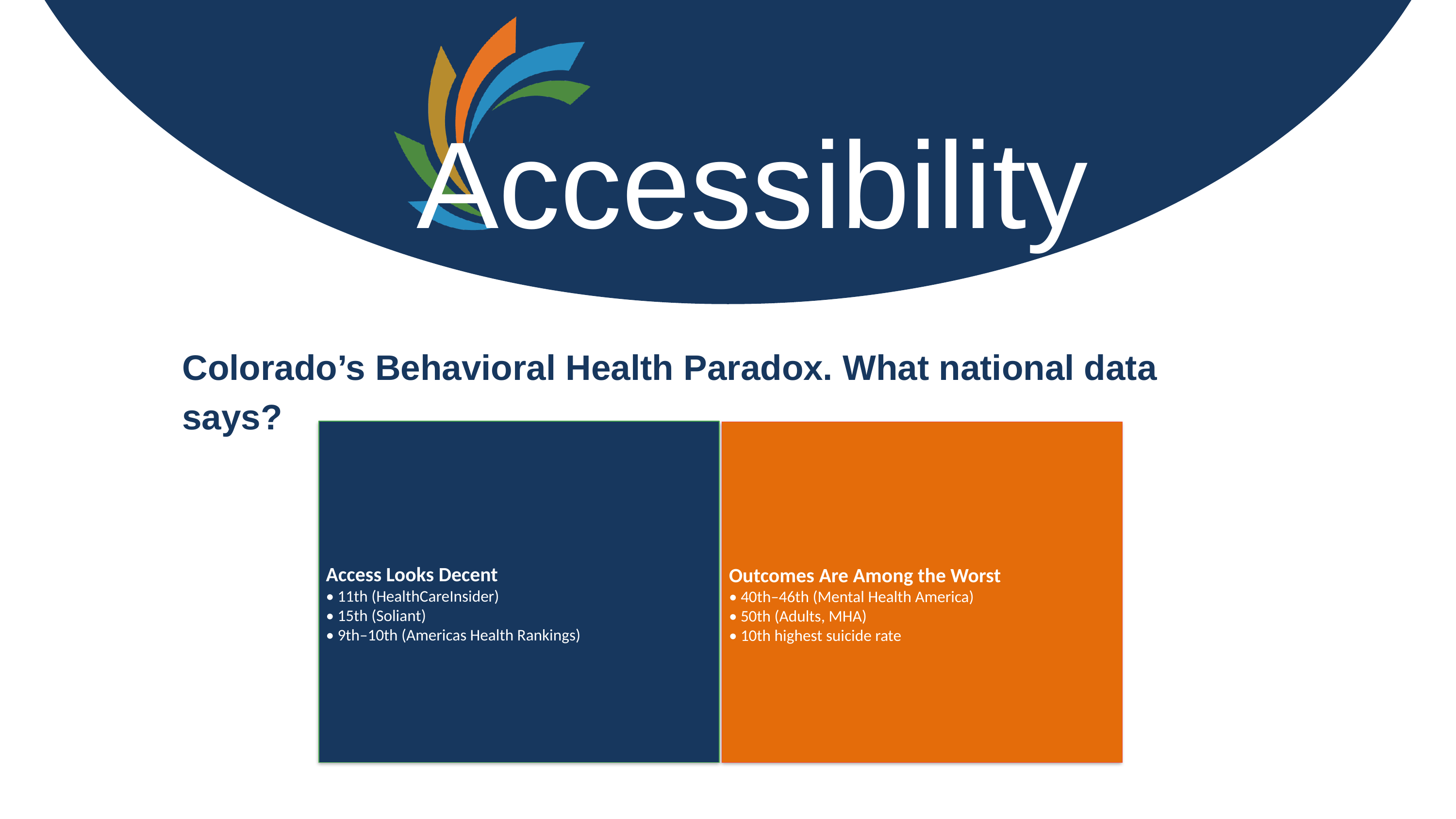

Accessibility
Colorado’s Behavioral Health Paradox. What national data says?

Access Looks Decent
• 11th (HealthCareInsider)
• 15th (Soliant)
• 9th–10th (Americas Health Rankings)

Outcomes Are Among the Worst
• 40th–46th (Mental Health America)
• 50th (Adults, MHA)
• 10th highest suicide rate